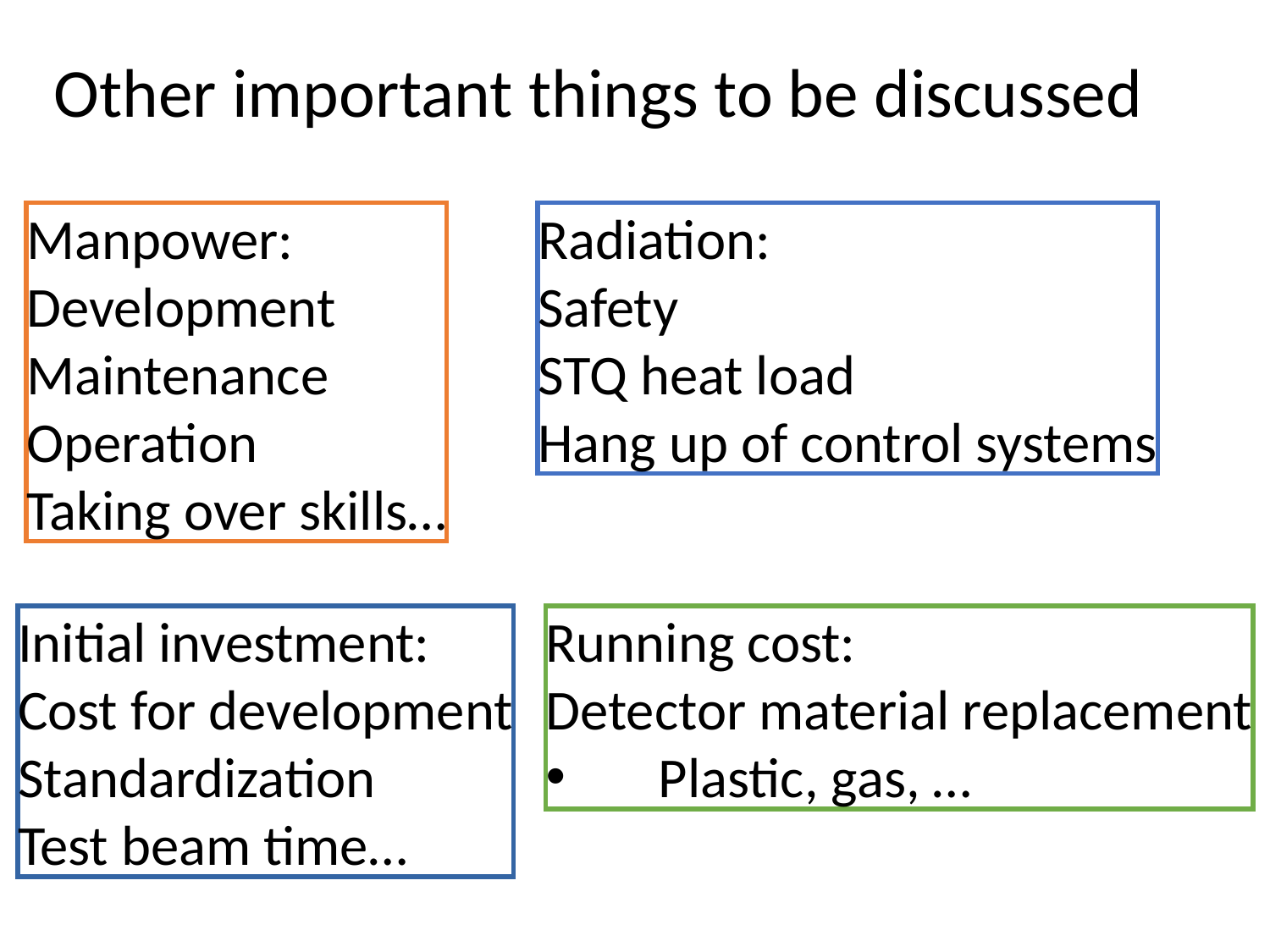

# Other important things to be discussed
Manpower:
Development
Maintenance
Operation
Taking over skills…
Radiation:
Safety
STQ heat load
Hang up of control systems
Initial investment:
Cost for development
Standardization
Test beam time…
Running cost:
Detector material replacement
Plastic, gas, …